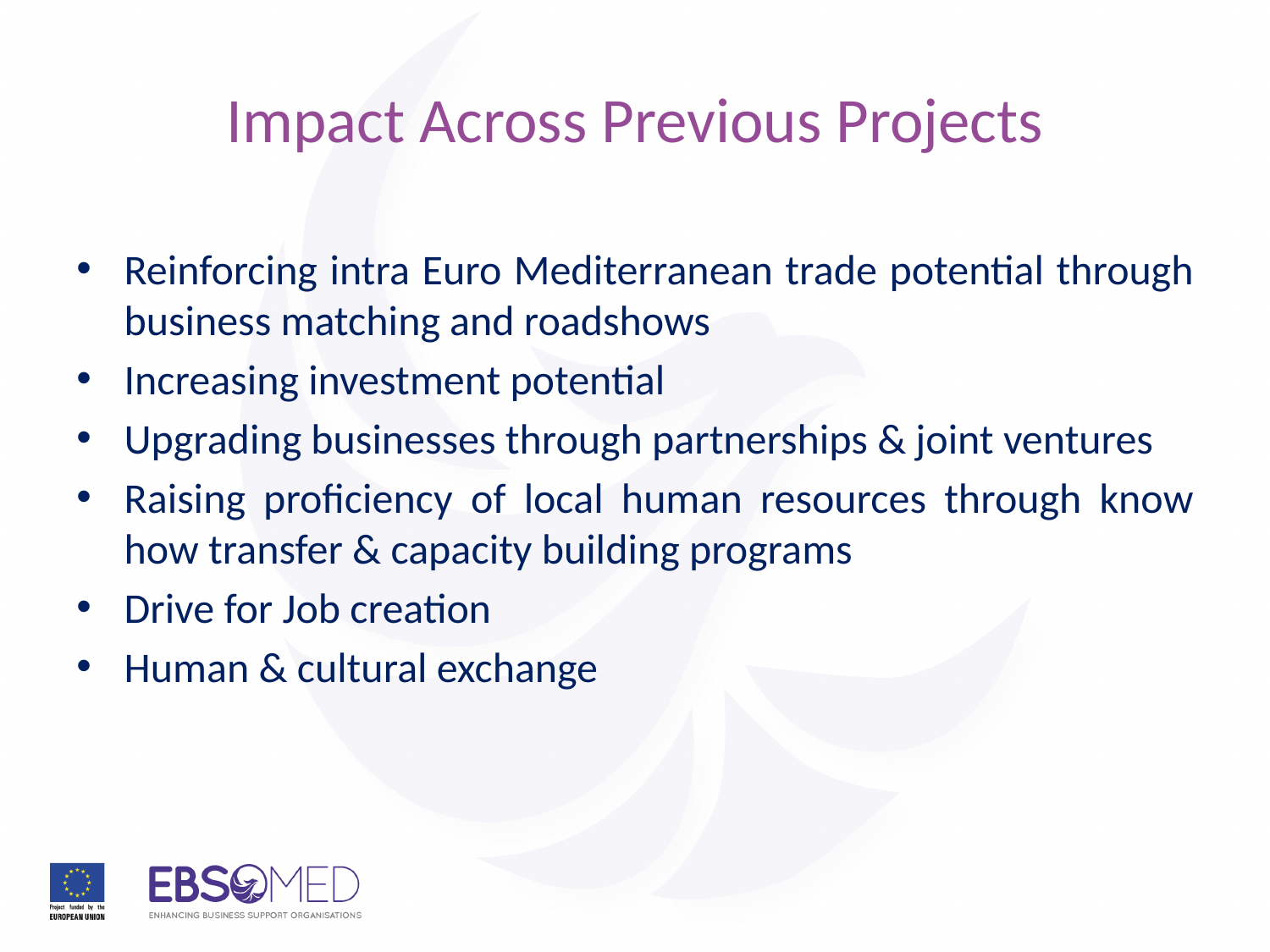

# Impact Across Previous Projects
Reinforcing intra Euro Mediterranean trade potential through business matching and roadshows
Increasing investment potential
Upgrading businesses through partnerships & joint ventures
Raising proficiency of local human resources through know how transfer & capacity building programs
Drive for Job creation
Human & cultural exchange